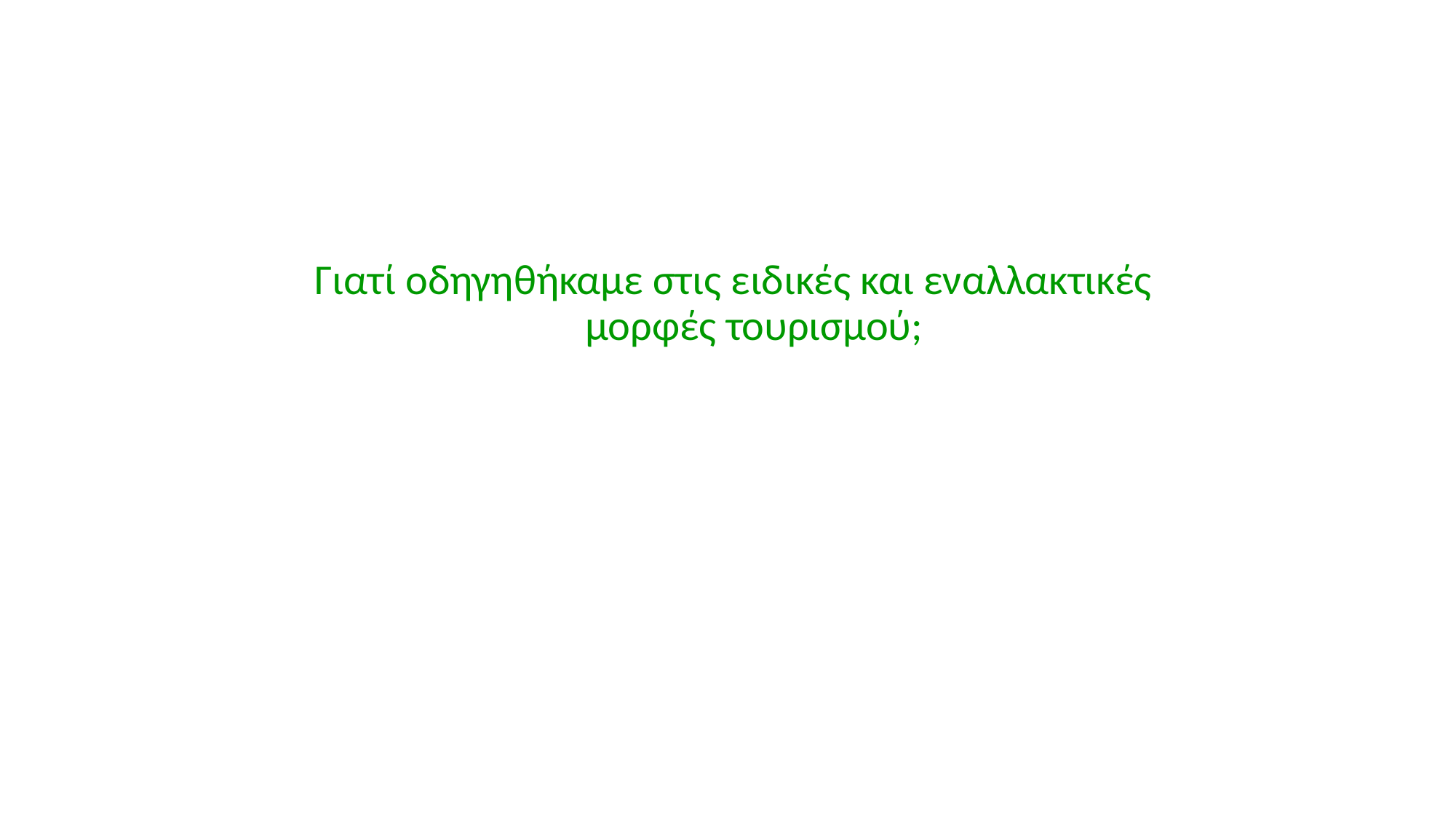

Γιατί οδηγηθήκαμε στις ειδικές και εναλλακτικές μορφές τουρισμού;